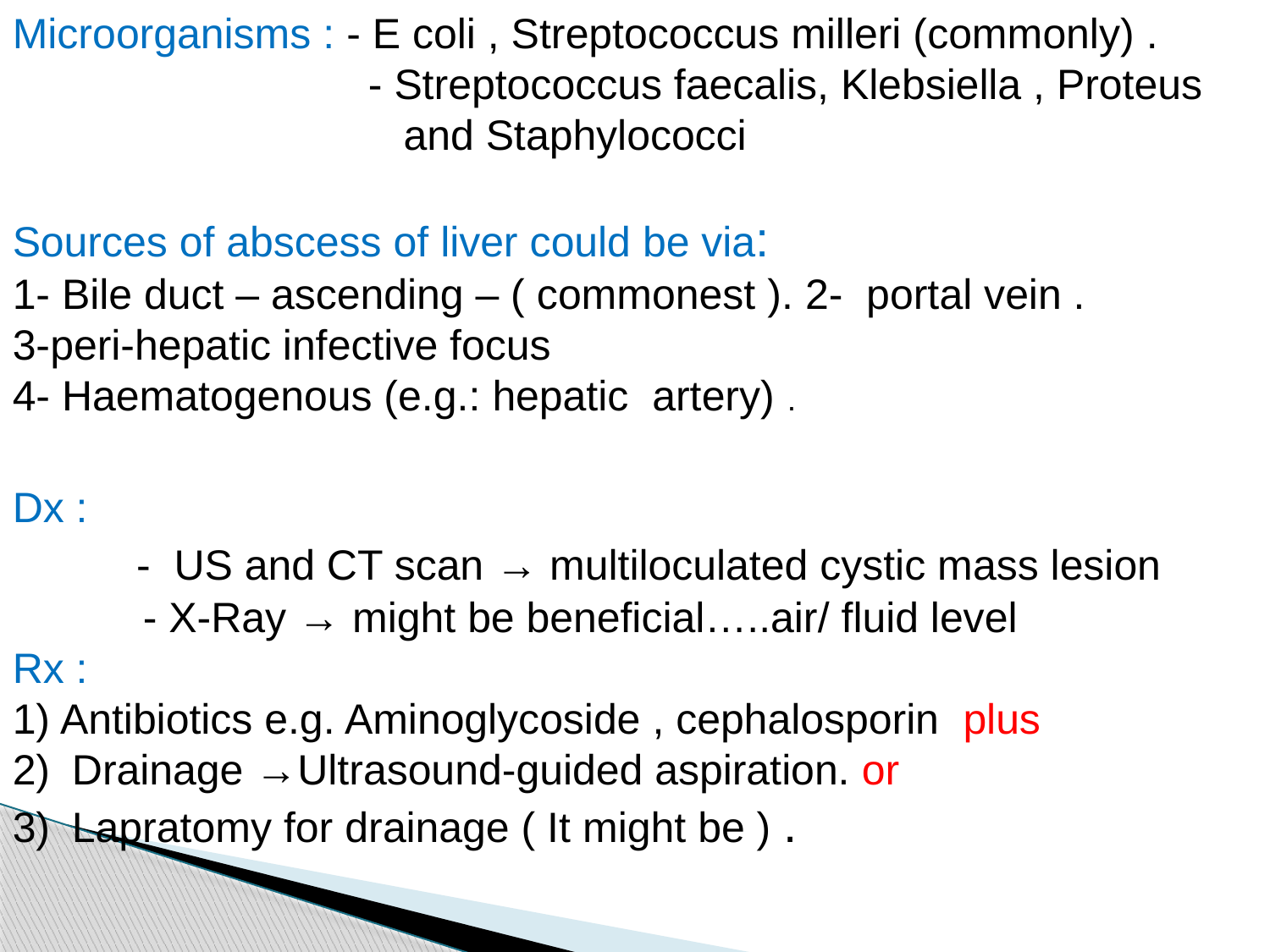

Dx :
         -  US and CT scan → multiloculated cystic mass lesion
           - X-Ray → might be beneficial…..air/ fluid level
Rx :
Antibiotics e.g. Aminoglycoside , cephalosporin  plus
 Drainage →Ultrasound-guided aspiration. or
 Lapratomy for drainage ( It might be ) .
Microorganisms : - E coli , Streptococcus milleri (commonly) .
                              - Streptococcus faecalis, Klebsiella , Proteus
                                 and Staphylococci

Sources of abscess of liver could be via:
1- Bile duct – ascending – ( commonest ). 2-  portal vein .
3-peri-hepatic infective focus
4- Haematogenous (e.g.: hepatic  artery) .